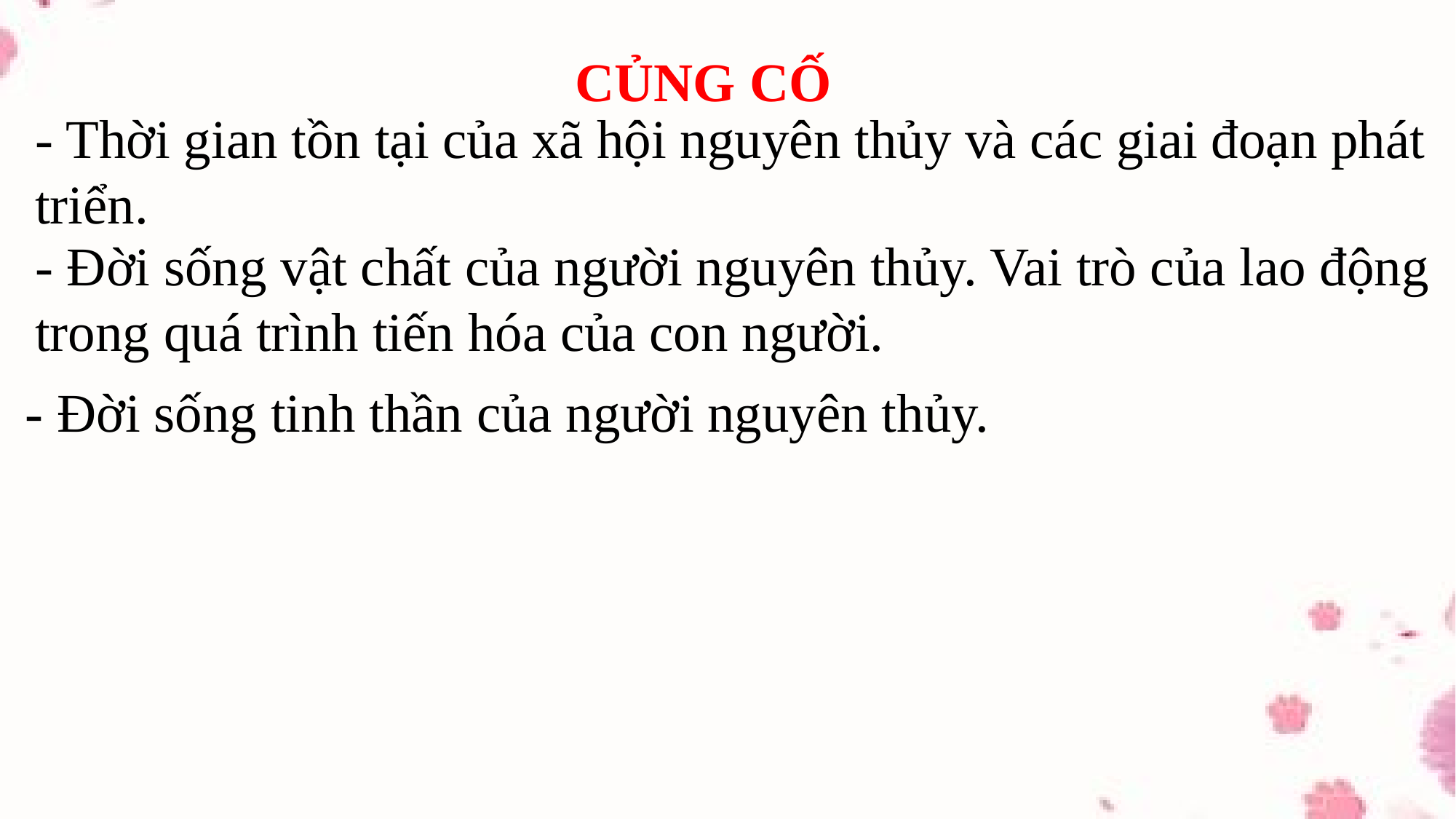

CỦNG CỐ
- Thời gian tồn tại của xã hội nguyên thủy và các giai đoạn phát triển.
- Đời sống vật chất của người nguyên thủy. Vai trò của lao động trong quá trình tiến hóa của con người.
- Đời sống tinh thần của người nguyên thủy.